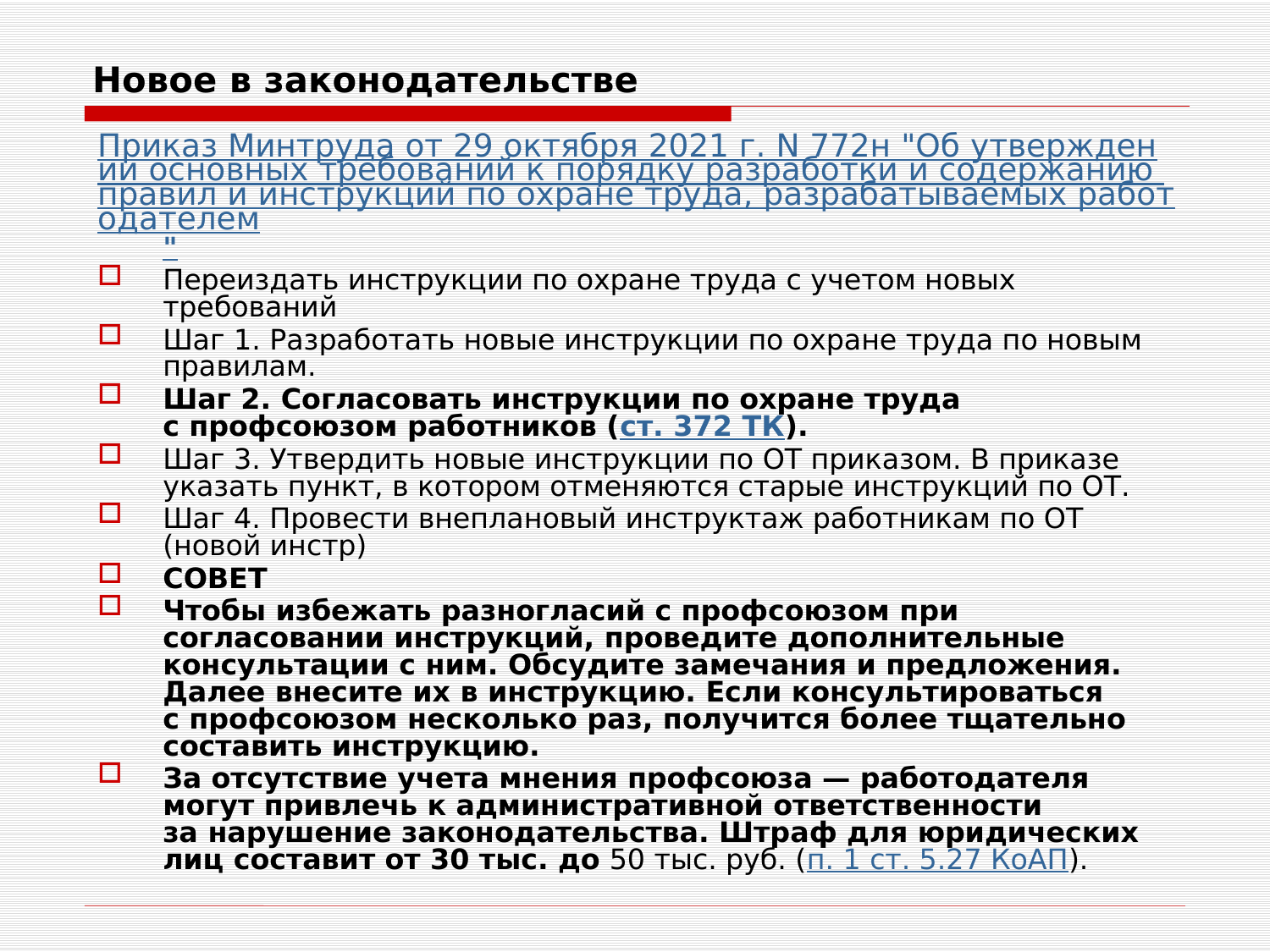

# Новое в законодательстве
Приказ Минтруда от 29 октября 2021 г. N 772н "Об утверждении основных требований к порядку разработки и содержанию правил и инструкций по охране труда, разрабатываемых работодателем"
Переиздать инструкции по охране труда с учетом новых требований
Шаг 1. Разработать новые инструкции по охране труда по новым правилам.
Шаг 2. Согласовать инструкции по охране труда с профсоюзом работников (ст. 372 ТК).
Шаг 3. Утвердить новые инструкции по ОТ приказом. В приказе указать пункт, в котором отменяются старые инструкций по ОТ.
Шаг 4. Провести внеплановый инструктаж работникам по ОТ (новой инстр)
СОВЕТ
Чтобы избежать разногласий с профсоюзом при согласовании инструкций, проведите дополнительные консультации с ним. Обсудите замечания и предложения. Далее внесите их в инструкцию. Если консультироваться с профсоюзом несколько раз, получится более тщательно составить инструкцию.
За отсутствие учета мнения профсоюза — работодателя  могут привлечь к административной ответственности за нарушение законодательства. Штраф для юридических лиц составит от 30 тыс. до 50 тыс. руб. (п. 1 ст. 5.27 КоАП).